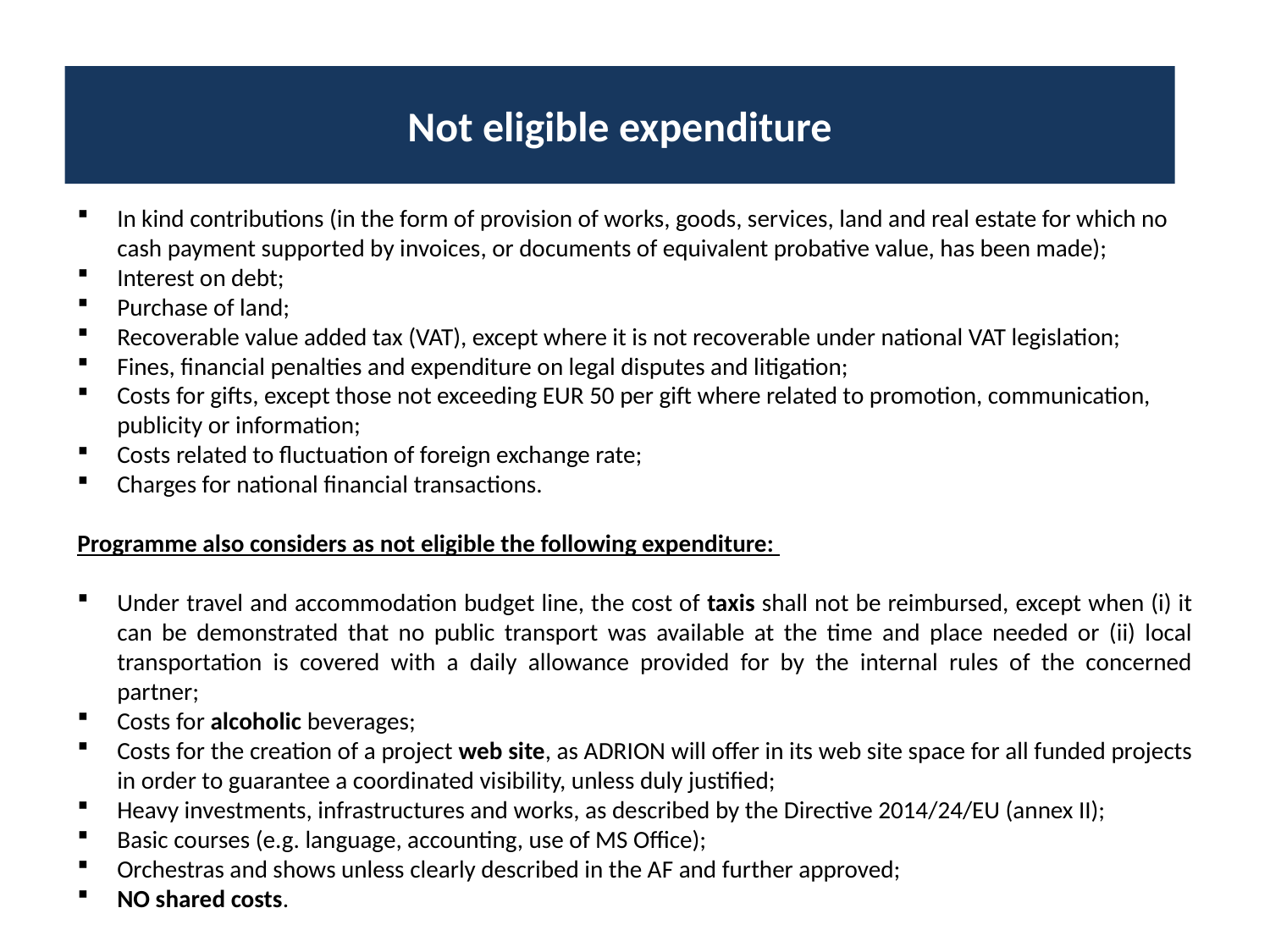

Not eligible expenditure
In kind contributions (in the form of provision of works, goods, services, land and real estate for which no cash payment supported by invoices, or documents of equivalent probative value, has been made);
Interest on debt;
Purchase of land;
Recoverable value added tax (VAT), except where it is not recoverable under national VAT legislation;
Fines, financial penalties and expenditure on legal disputes and litigation;
Costs for gifts, except those not exceeding EUR 50 per gift where related to promotion, communication, publicity or information;
Costs related to fluctuation of foreign exchange rate;
Charges for national financial transactions.

Programme also considers as not eligible the following expenditure:

Under travel and accommodation budget line, the cost of taxis shall not be reimbursed, except when (i) it can be demonstrated that no public transport was available at the time and place needed or (ii) local transportation is covered with a daily allowance provided for by the internal rules of the concerned partner;
Costs for alcoholic beverages;
Costs for the creation of a project web site, as ADRION will offer in its web site space for all funded projects in order to guarantee a coordinated visibility, unless duly justified;
Heavy investments, infrastructures and works, as described by the Directive 2014/24/EU (annex II);
Basic courses (e.g. language, accounting, use of MS Office);
Orchestras and shows unless clearly described in the AF and further approved;
NO shared costs.